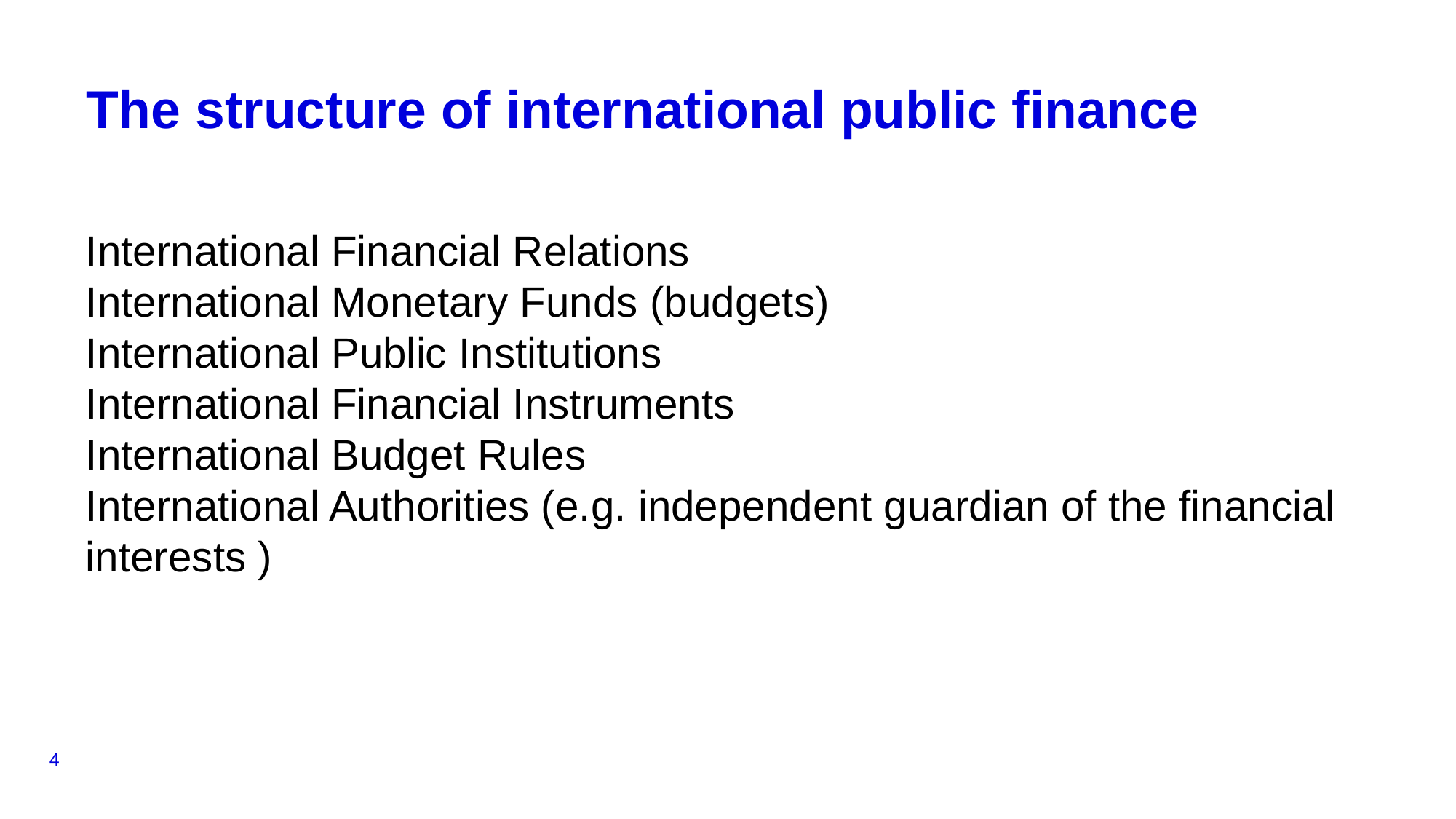

# The structure of international public finance
International Financial Relations
International Monetary Funds (budgets)
International Public Institutions
International Financial Instruments
International Budget Rules
International Authorities (e.g. independent guardian of the financial interests )
4